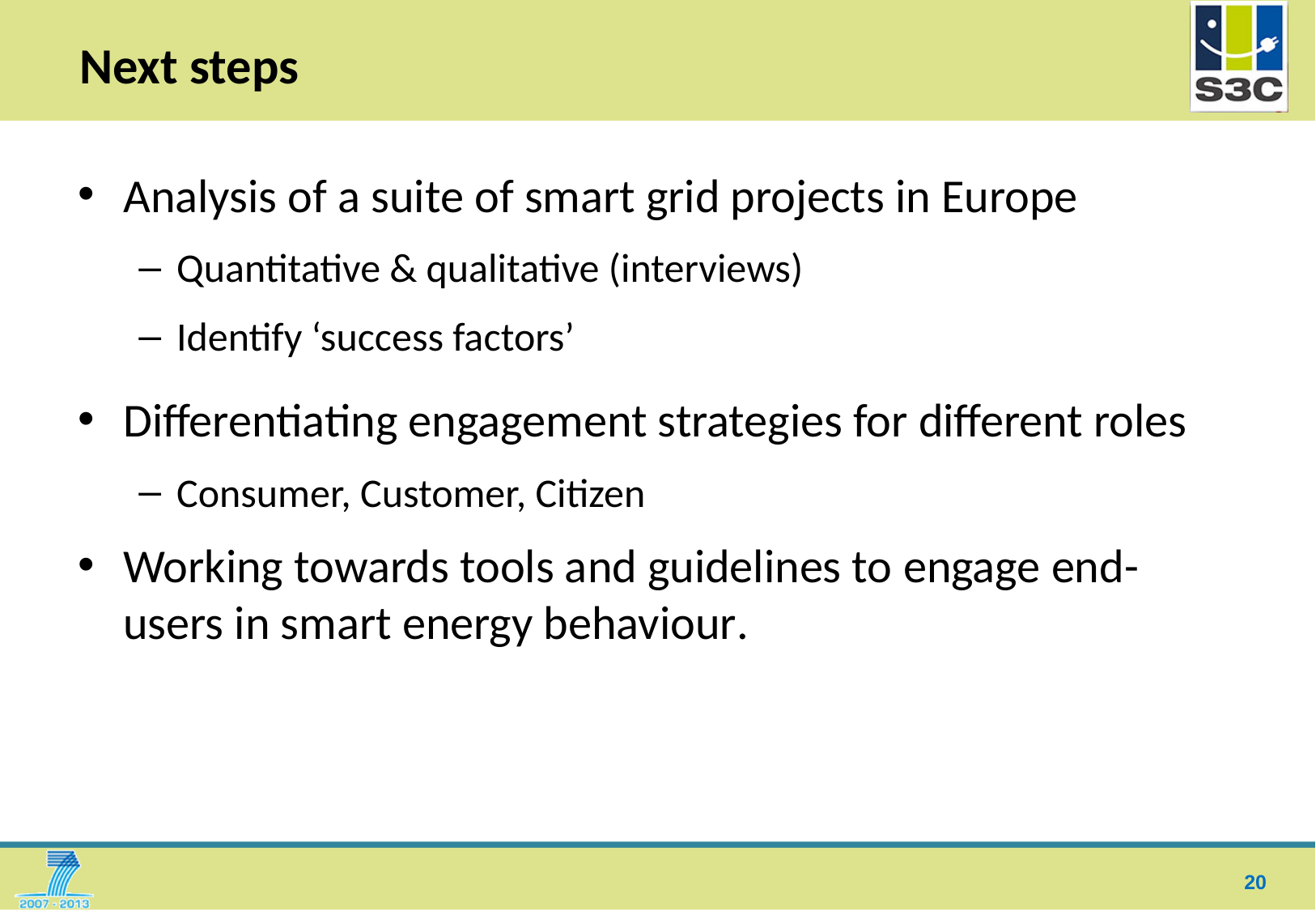

# Next steps
Analysis of a suite of smart grid projects in Europe
Quantitative & qualitative (interviews)
Identify ‘success factors’
Differentiating engagement strategies for different roles
Consumer, Customer, Citizen
Working towards tools and guidelines to engage end-users in smart energy behaviour.

20